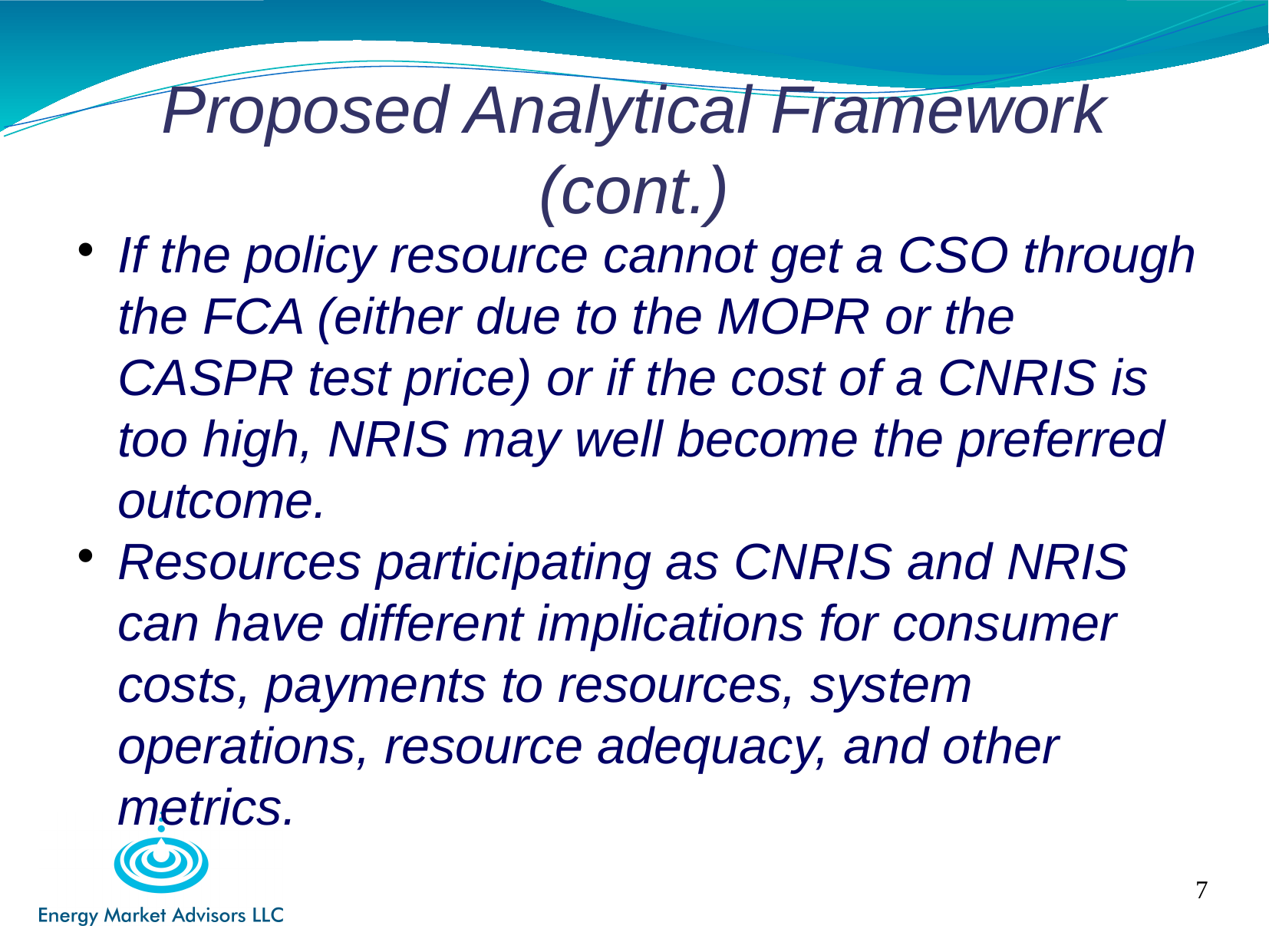

Proposed Analytical Framework (cont.)
If the policy resource cannot get a CSO through the FCA (either due to the MOPR or the CASPR test price) or if the cost of a CNRIS is too high, NRIS may well become the preferred outcome.
Resources participating as CNRIS and NRIS can have different implications for consumer costs, payments to resources, system operations, resource adequacy, and other metrics.